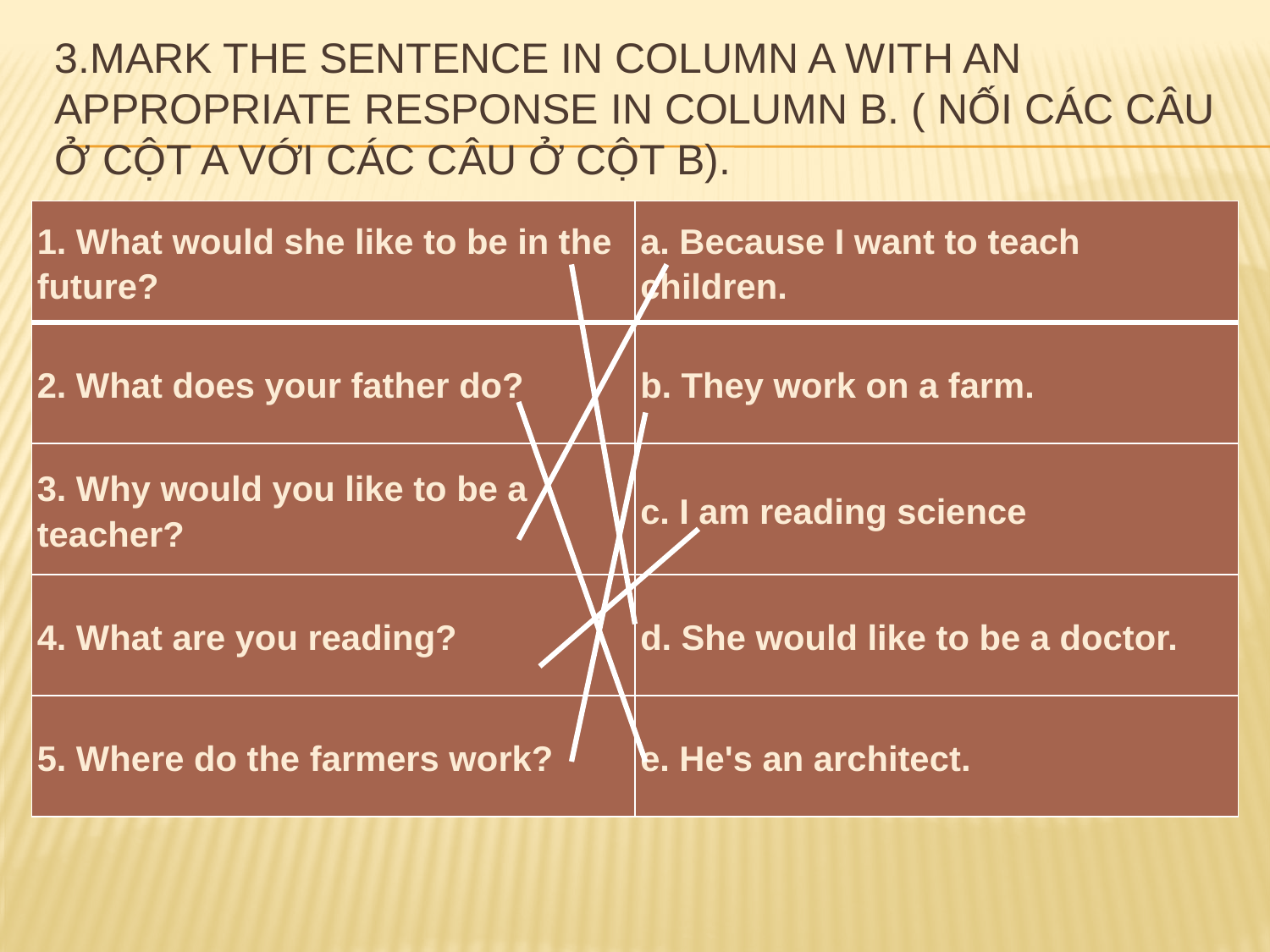

# 3.Mark the sentence in column A with an appropriate response in column B. ( Nối các câu ở cột A với các câu ở cột B).
| 1. What would she like to be in the future? | a. Because I want to teach children. |
| --- | --- |
| 2. What does your father do? | b. They work on a farm. |
| 3. Why would you like to be a teacher? | c. I am reading science |
| 4. What are you reading? | d. She would like to be a doctor. |
| 5. Where do the farmers work? | e. He's an architect. |